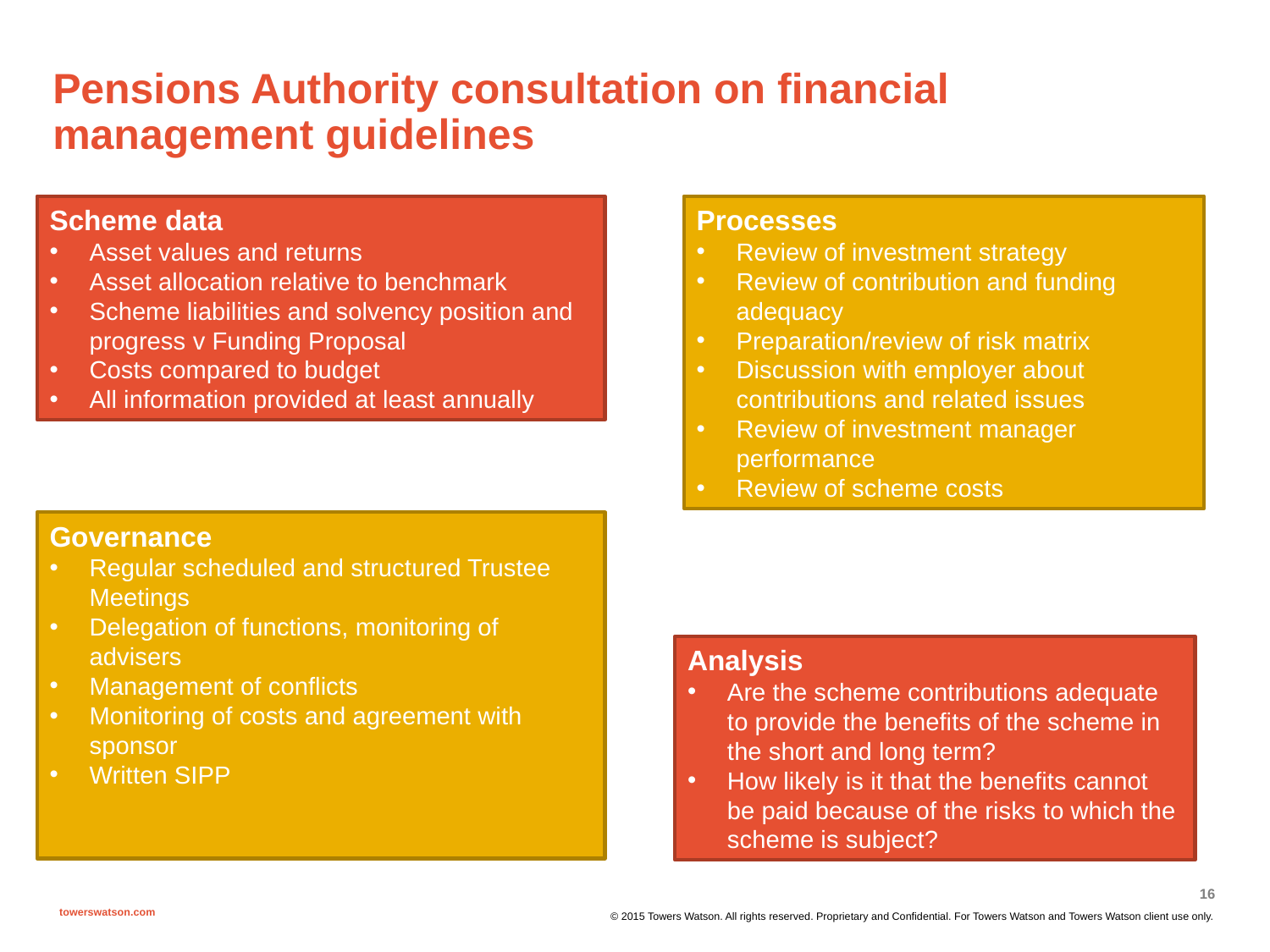

# Pensions Authority consultation on financial management guidelines
Scheme data
Asset values and returns
Asset allocation relative to benchmark
Scheme liabilities and solvency position and progress v Funding Proposal
Costs compared to budget
All information provided at least annually
Processes
Review of investment strategy
Review of contribution and funding adequacy
Preparation/review of risk matrix
Discussion with employer about contributions and related issues
Review of investment manager performance
Review of scheme costs
Governance
Regular scheduled and structured Trustee Meetings
Delegation of functions, monitoring of advisers
Management of conflicts
Monitoring of costs and agreement with sponsor
Written SIPP

Analysis
Are the scheme contributions adequate to provide the benefits of the scheme in the short and long term?
How likely is it that the benefits cannot be paid because of the risks to which the scheme is subject?
16